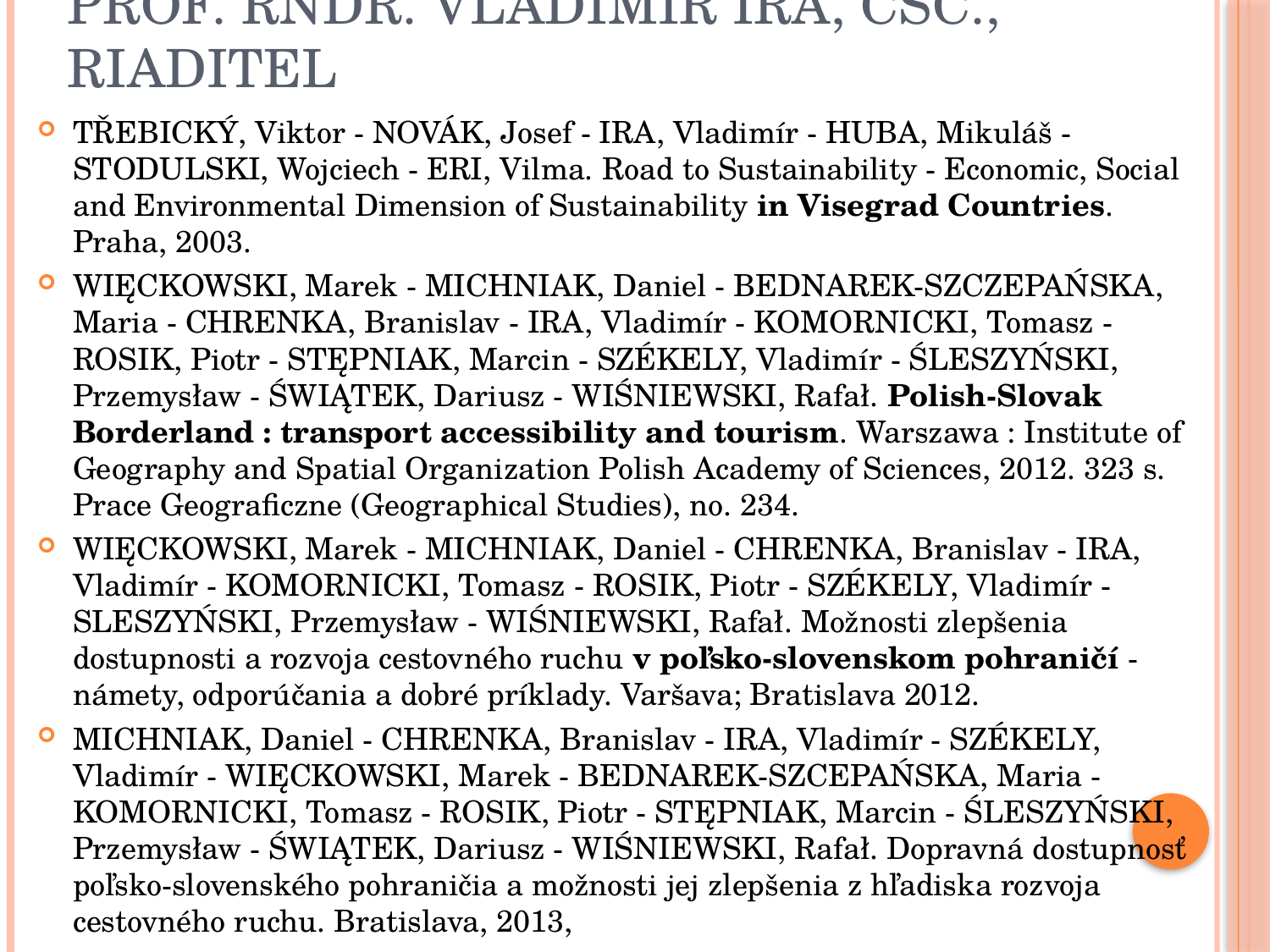

# Prof. Rndr. Vladimír ira, csc., riaditel
TŘEBICKÝ, Viktor - NOVÁK, Josef - IRA, Vladimír - HUBA, Mikuláš - STODULSKI, Wojciech - ERI, Vilma. Road to Sustainability - Economic, Social and Environmental Dimension of Sustainability in Visegrad Countries. Praha, 2003.
WIĘCKOWSKI, Marek - MICHNIAK, Daniel - BEDNAREK-SZCZEPAŃSKA, Maria - CHRENKA, Branislav - IRA, Vladimír - KOMORNICKI, Tomasz - ROSIK, Piotr - STĘPNIAK, Marcin - SZÉKELY, Vladimír - ŚLESZYŃSKI, Przemysław - ŚWIĄTEK, Dariusz - WIŚNIEWSKI, Rafał. Polish-Slovak Borderland : transport accessibility and tourism. Warszawa : Institute of Geography and Spatial Organization Polish Academy of Sciences, 2012. 323 s. Prace Geograficzne (Geographical Studies), no. 234.
WIĘCKOWSKI, Marek - MICHNIAK, Daniel - CHRENKA, Branislav - IRA, Vladimír - KOMORNICKI, Tomasz - ROSIK, Piotr - SZÉKELY, Vladimír - SLESZYŃSKI, Przemysław - WIŚNIEWSKI, Rafał. Možnosti zlepšenia dostupnosti a rozvoja cestovného ruchu v poľsko-slovenskom pohraničí - námety, odporúčania a dobré príklady. Varšava; Bratislava 2012.
MICHNIAK, Daniel - CHRENKA, Branislav - IRA, Vladimír - SZÉKELY, Vladimír - WIĘCKOWSKI, Marek - BEDNAREK-SZCEPAŃSKA, Maria - KOMORNICKI, Tomasz - ROSIK, Piotr - STĘPNIAK, Marcin - ŚLESZYŃSKI, Przemysław - ŚWIĄTEK, Dariusz - WIŚNIEWSKI, Rafał. Dopravná dostupnosť poľsko-slovenského pohraničia a možnosti jej zlepšenia z hľadiska rozvoja cestovného ruchu. Bratislava, 2013,